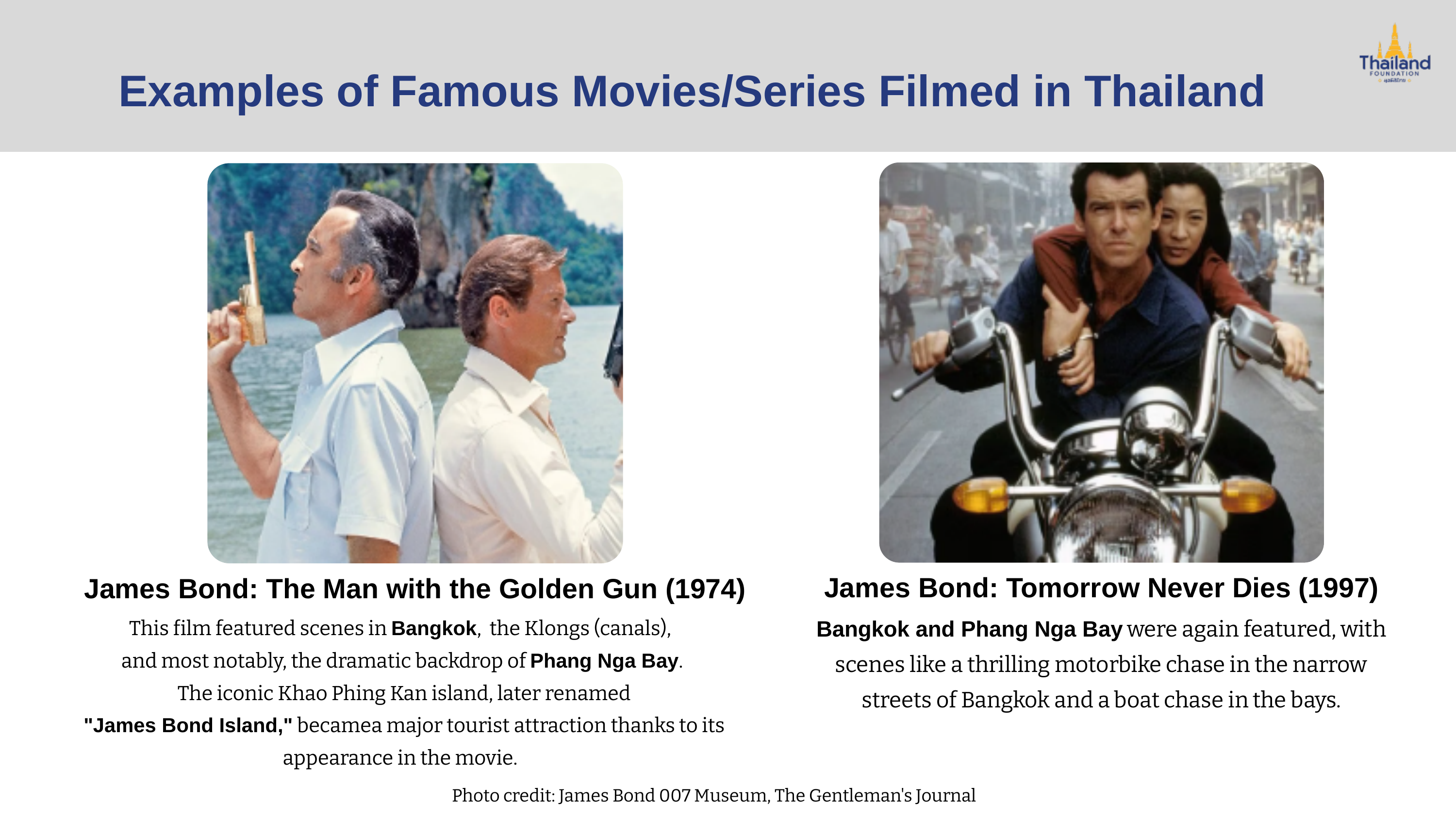

Examples of Famous Movies/Series Filmed in Thailand

James Bond: Tomorrow Never Dies (1997)
James Bond: The Man with the Golden Gun (1974)
Bangkok and Phang Nga Bay were again featured, with scenes like a thrilling motorbike chase in the narrow streets of Bangkok and a boat chase in the bays.
This film featured scenes in Bangkok,  the Klongs (canals),
and most notably, the dramatic backdrop of Phang Nga Bay.
 The iconic Khao Phing Kan island, later renamed
 "James Bond Island," becamea major tourist attraction thanks to its appearance in the movie.
Photo credit: James Bond 007 Museum, The Gentleman's Journal